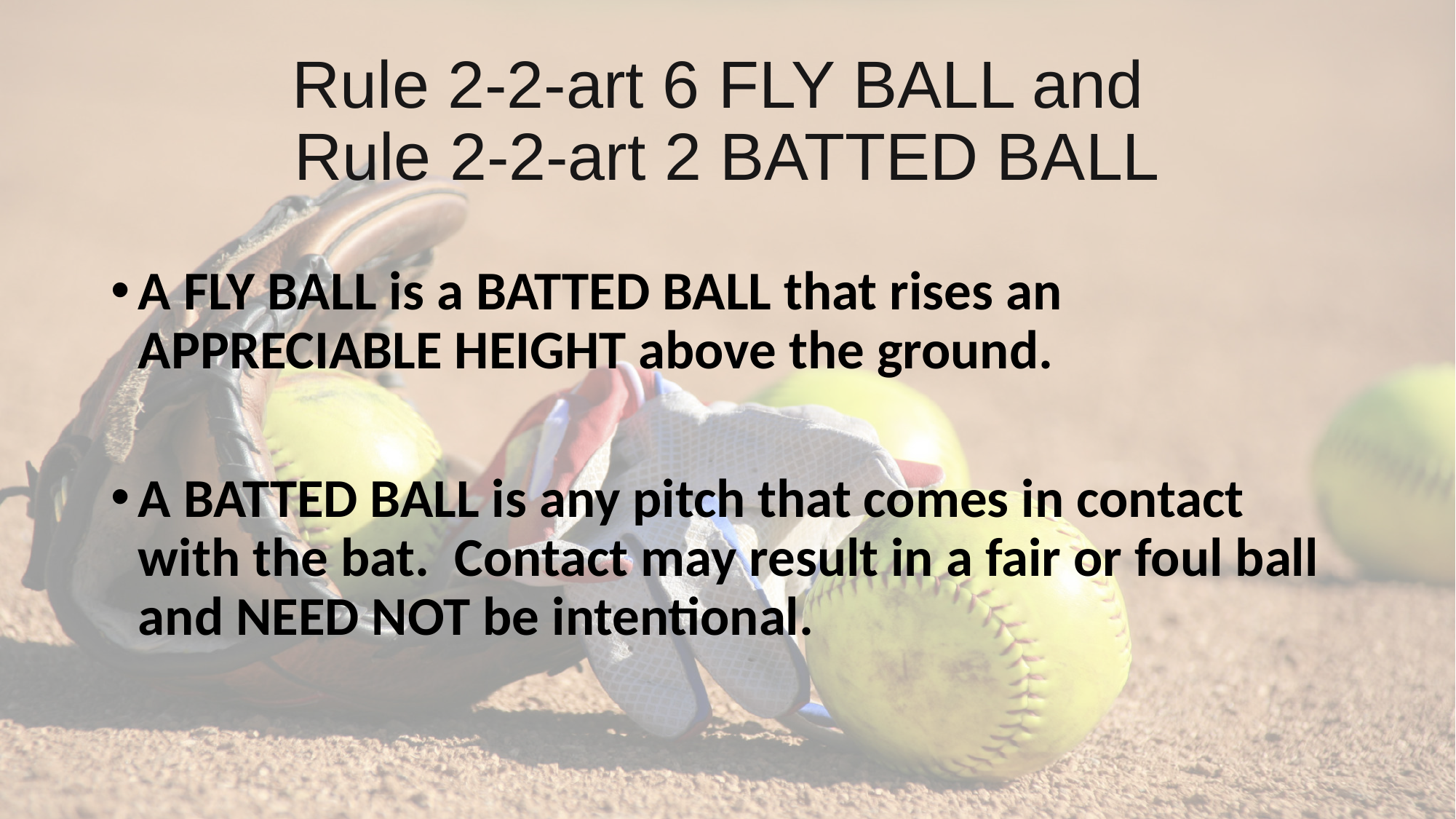

# Rule 2-2-art 6 FLY BALL and Rule 2-2-art 2 BATTED BALL
A FLY BALL is a BATTED BALL that rises an APPRECIABLE HEIGHT above the ground.

A BATTED BALL is any pitch that comes in contact with the bat.  Contact may result in a fair or foul ball and NEED NOT be intentional.